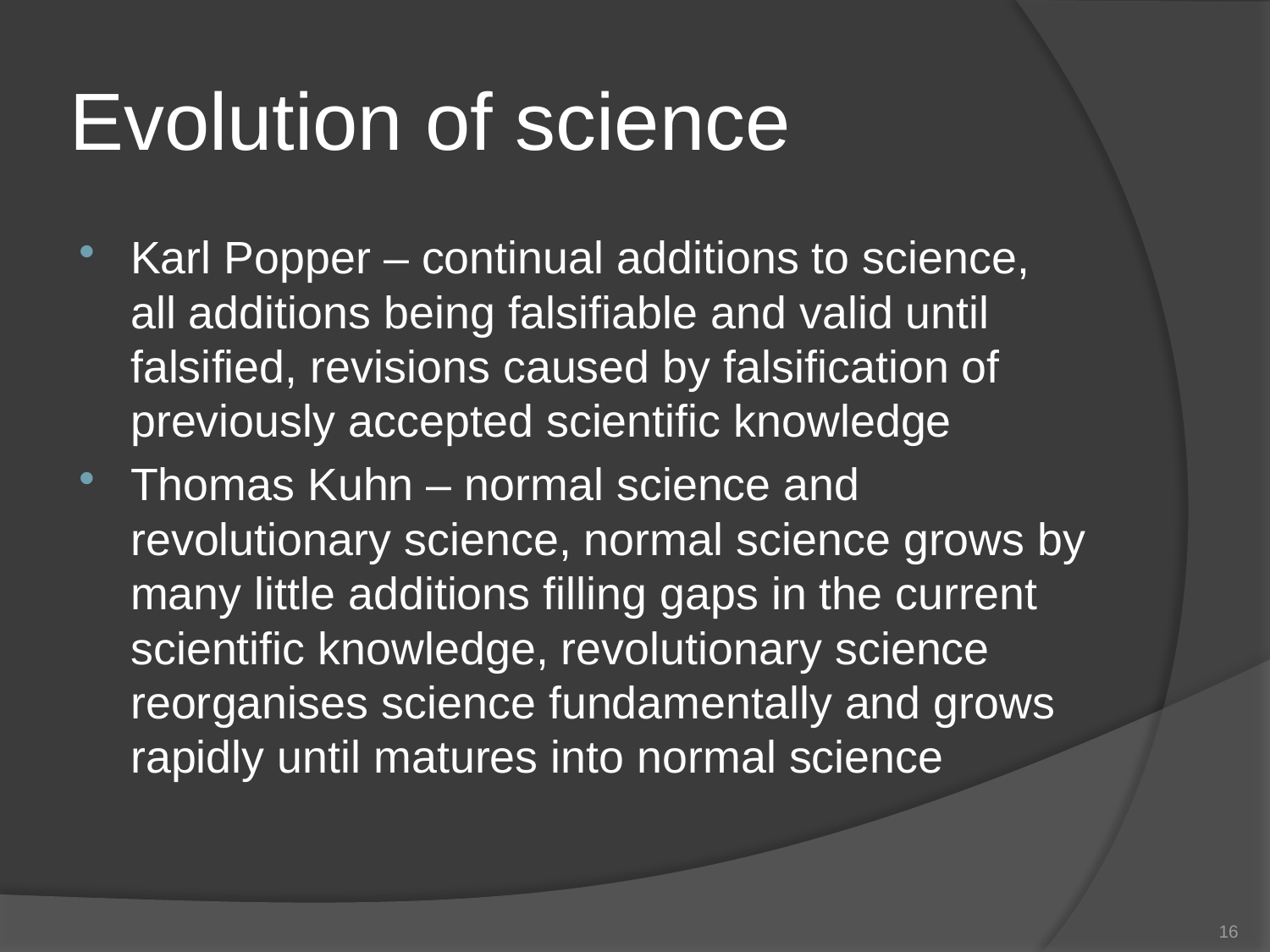

# Evolution of science
Karl Popper – continual additions to science, all additions being falsifiable and valid until falsified, revisions caused by falsification of previously accepted scientific knowledge
Thomas Kuhn – normal science and revolutionary science, normal science grows by many little additions filling gaps in the current scientific knowledge, revolutionary science reorganises science fundamentally and grows rapidly until matures into normal science
16